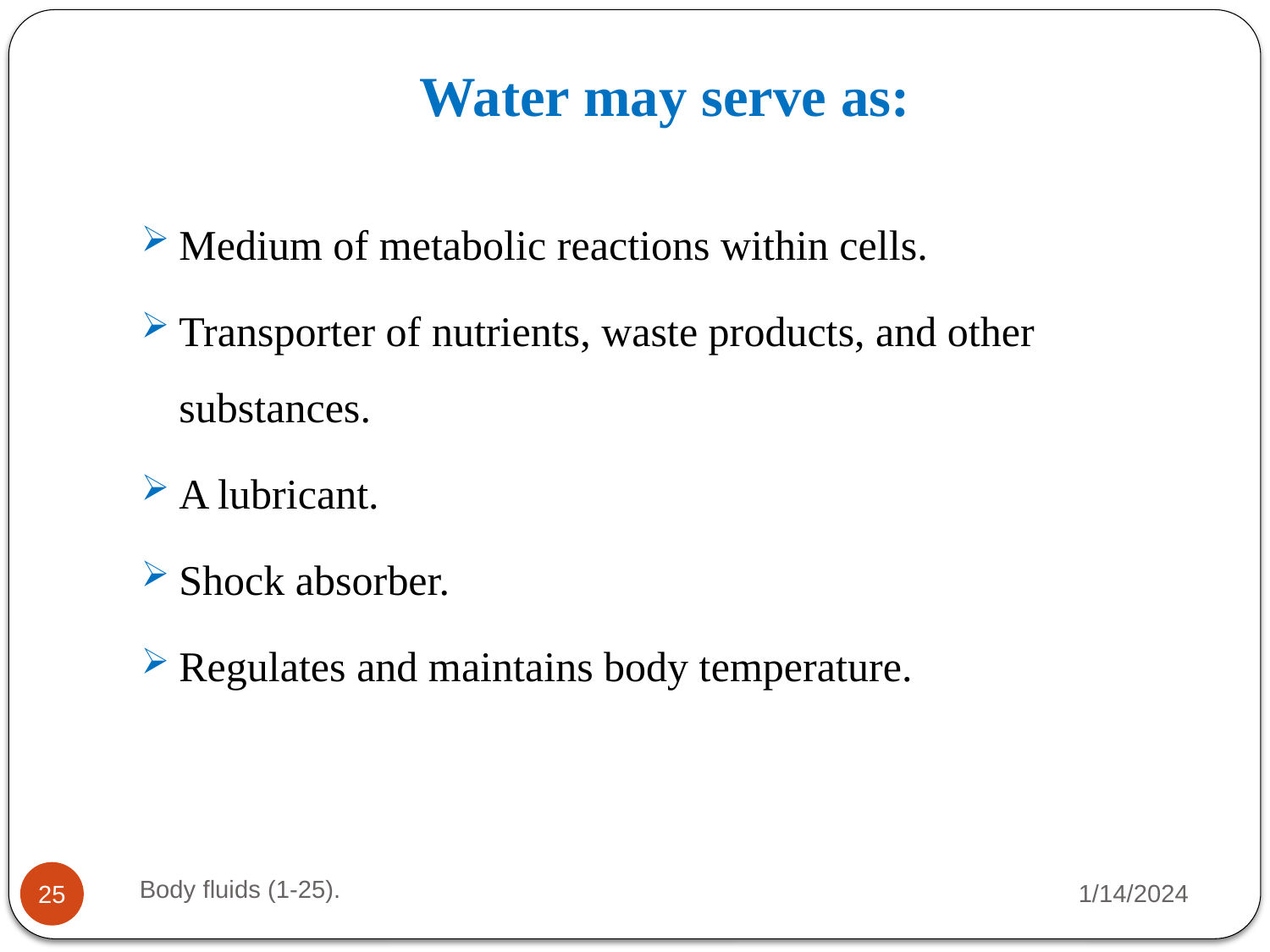

# Water may serve as:
Medium of metabolic reactions within cells.
Transporter of nutrients, waste products, and other substances.
A lubricant.
Shock absorber.
Regulates and maintains body temperature.
Body fluids (1-25).
1/14/2024
25